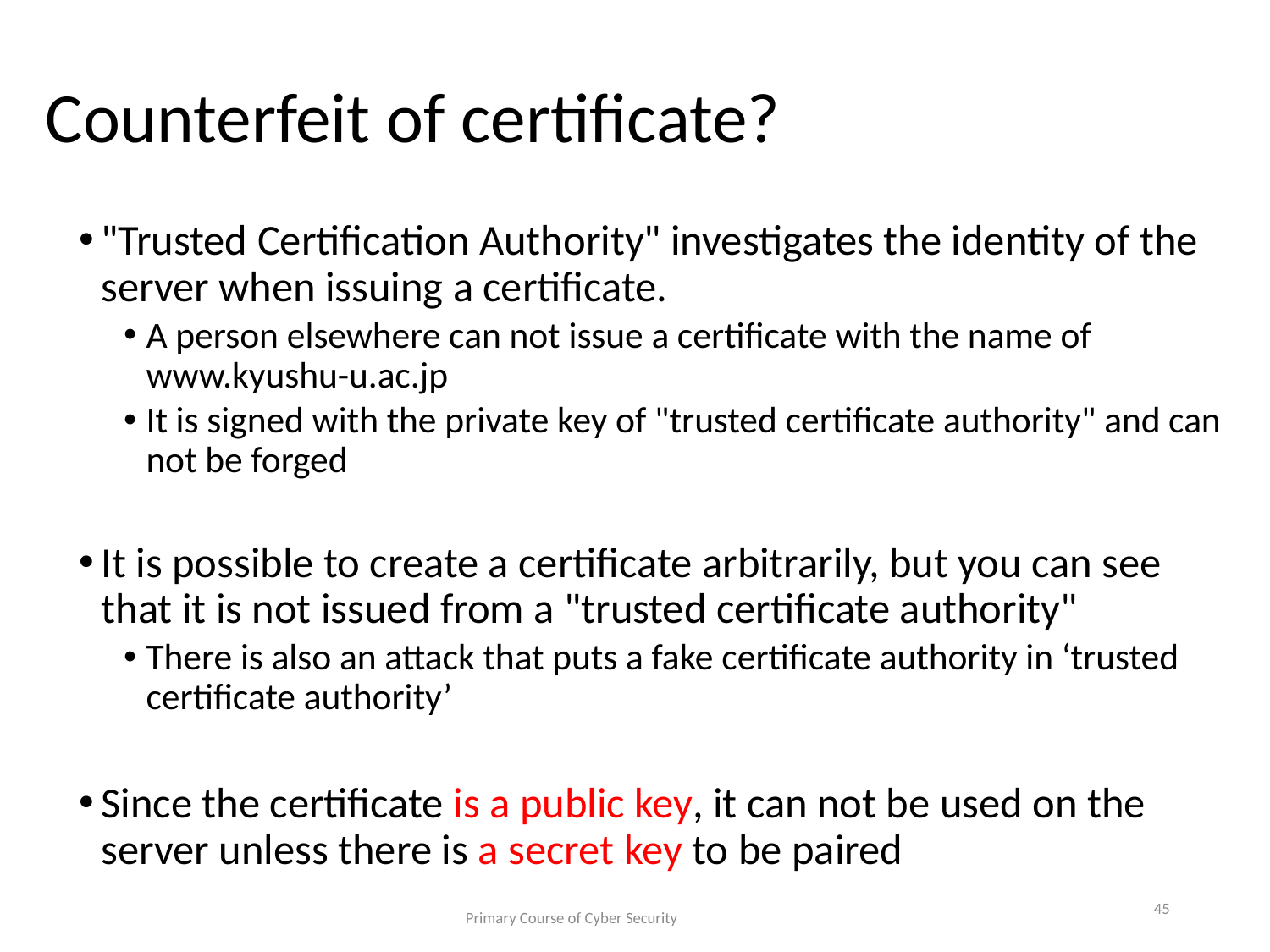

# Counterfeit of certificate?
"Trusted Certification Authority" investigates the identity of the server when issuing a certificate.
A person elsewhere can not issue a certificate with the name of www.kyushu-u.ac.jp
It is signed with the private key of "trusted certificate authority" and can not be forged

It is possible to create a certificate arbitrarily, but you can see that it is not issued from a "trusted certificate authority"
There is also an attack that puts a fake certificate authority in ‘trusted certificate authority’

Since the certificate is a public key, it can not be used on the server unless there is a secret key to be paired
45
Primary Course of Cyber Security